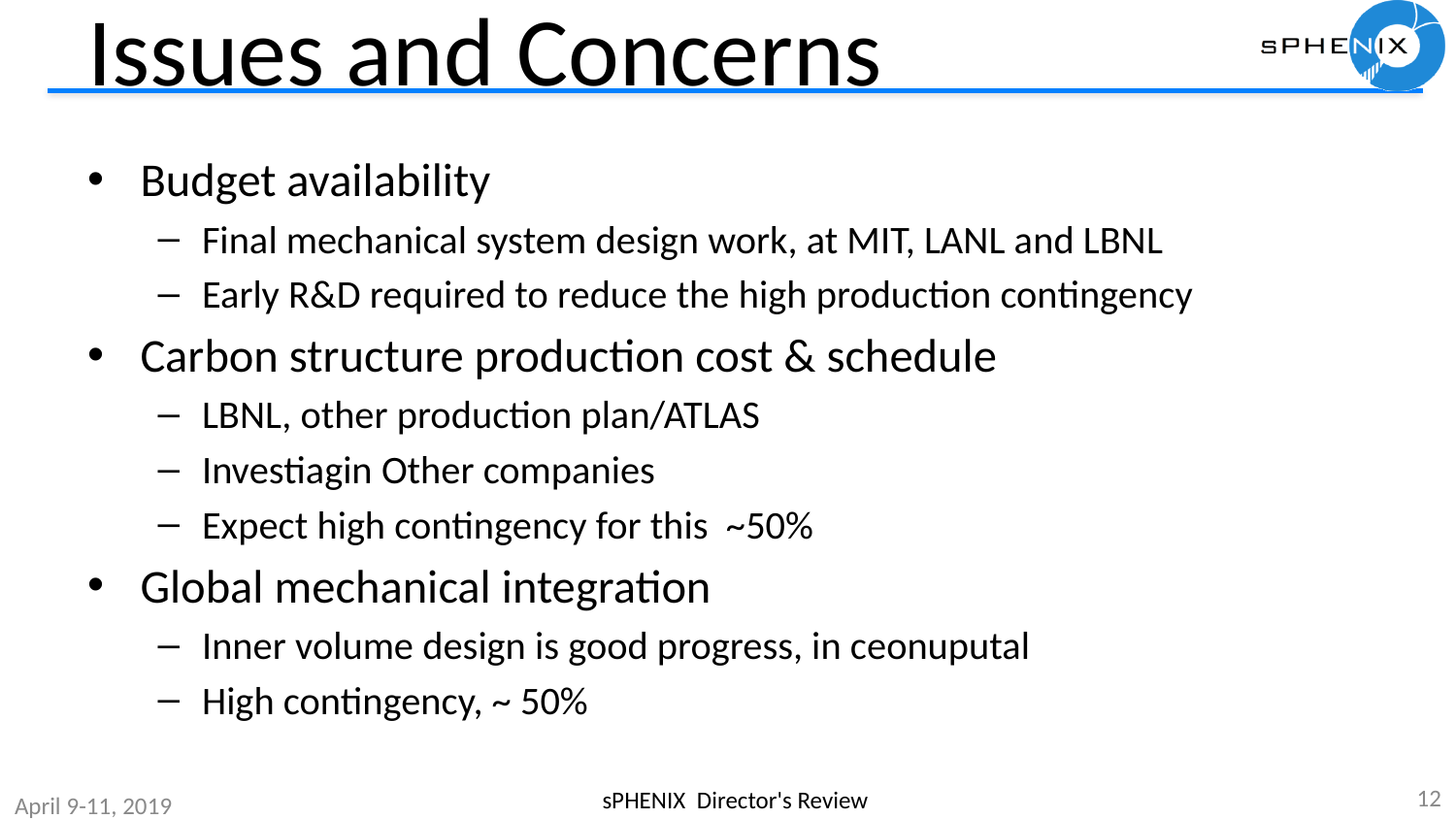

# Issues and Concerns
Budget availability
Final mechanical system design work, at MIT, LANL and LBNL
Early R&D required to reduce the high production contingency
Carbon structure production cost & schedule
LBNL, other production plan/ATLAS
Investiagin Other companies
Expect high contingency for this  ~50%
Global mechanical integration
Inner volume design is good progress, in ceonuputal
High contingency, ~ 50%
12
sPHENIX  Director's Review
April 9-11, 2019